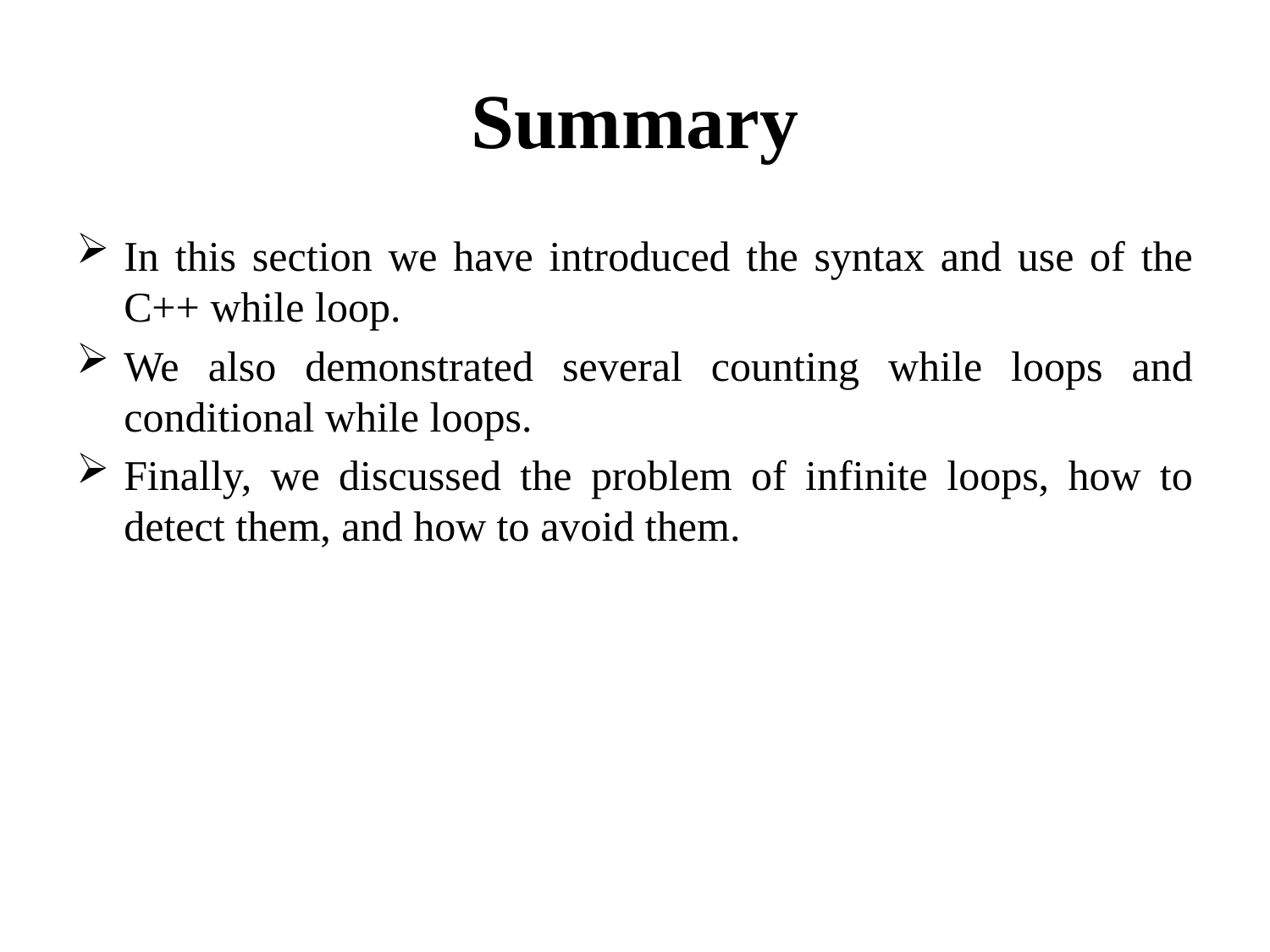

# Summary
In this section we have introduced the syntax and use of the C++ while loop.
We also demonstrated several counting while loops and conditional while loops.
Finally, we discussed the problem of infinite loops, how to detect them, and how to avoid them.